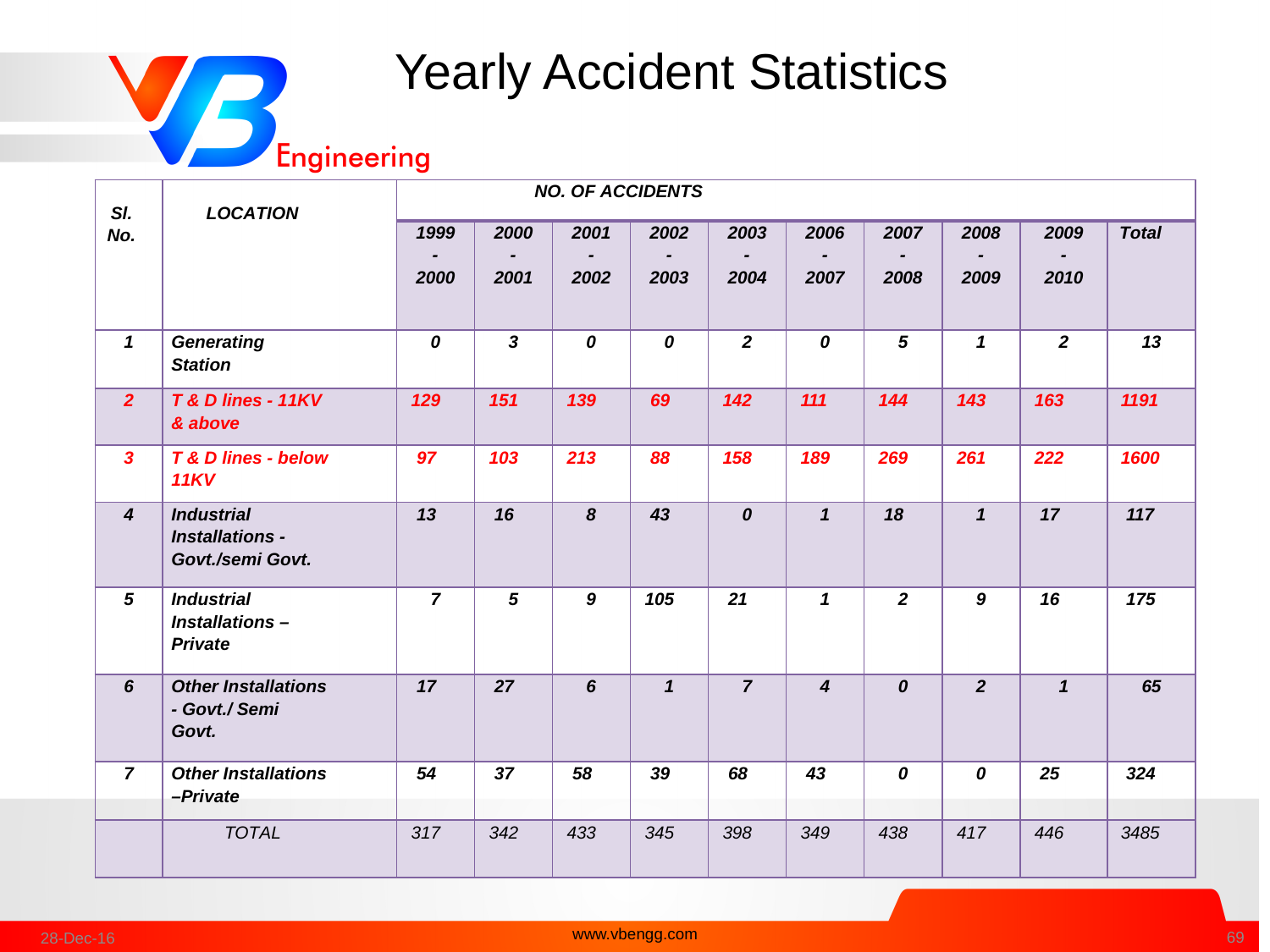

# Yearly Accident Statistics
| Sl. No. | LOCATION | NO. OF ACCIDENTS |  |  |  |  |  |  |  |  |  |
| --- | --- | --- | --- | --- | --- | --- | --- | --- | --- | --- | --- |
|  |  | 1999 - 2000 | 2000 - 2001 | 2001 - 2002 | 2002 - 2003 | 2003 - 2004 | 2006 - 2007 | 2007 - 2008 | 2008 - 2009 | 2009 - 2010 | Total |
| 1 | Generating Station | 0 | 3 | 0 | 0 | 2 | 0 | 5 | 1 | 2 | 13 |
| 2 | T & D lines - 11KV & above | 129 | 151 | 139 | 69 | 142 | 111 | 144 | 143 | 163 | 1191 |
| 3 | T & D lines - below 11KV | 97 | 103 | 213 | 88 | 158 | 189 | 269 | 261 | 222 | 1600 |
| 4 | Industrial Installations - Govt./semi Govt. | 13 | 16 | 8 | 43 | 0 | 1 | 18 | 1 | 17 | 117 |
| 5 | Industrial Installations – Private | 7 | 5 | 9 | 105 | 21 | 1 | 2 | 9 | 16 | 175 |
| 6 | Other Installations - Govt./ Semi Govt. | 17 | 27 | 6 | 1 | 7 | 4 | 0 | 2 | 1 | 65 |
| 7 | Other Installations –Private | 54 | 37 | 58 | 39 | 68 | 43 | 0 | 0 | 25 | 324 |
|  | TOTAL | 317 | 342 | 433 | 345 | 398 | 349 | 438 | 417 | 446 | 3485 |
www.vbengg.com
28-Dec-16
69